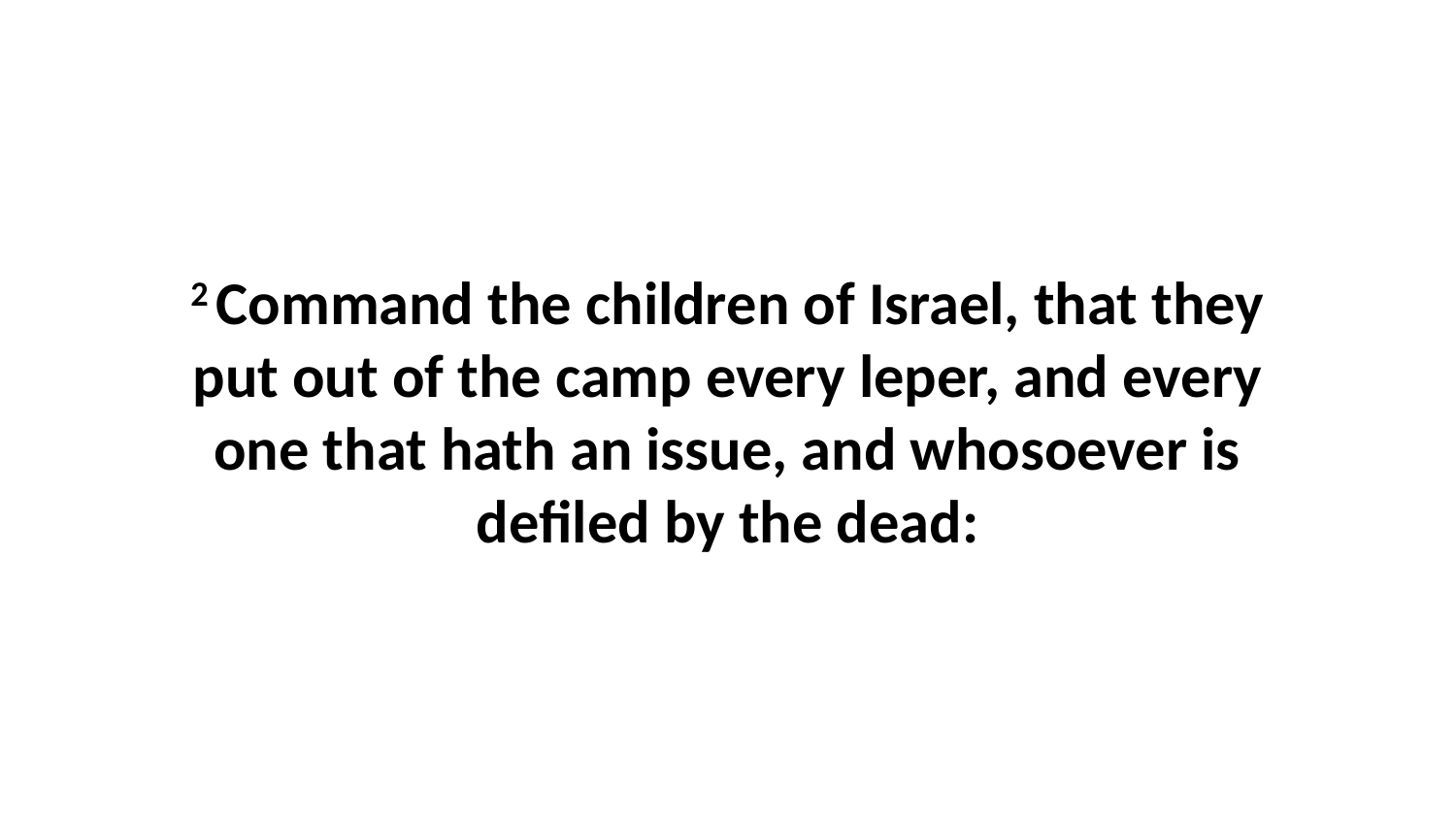

2 Command the children of Israel, that they put out of the camp every leper, and every one that hath an issue, and whosoever is defiled by the dead: